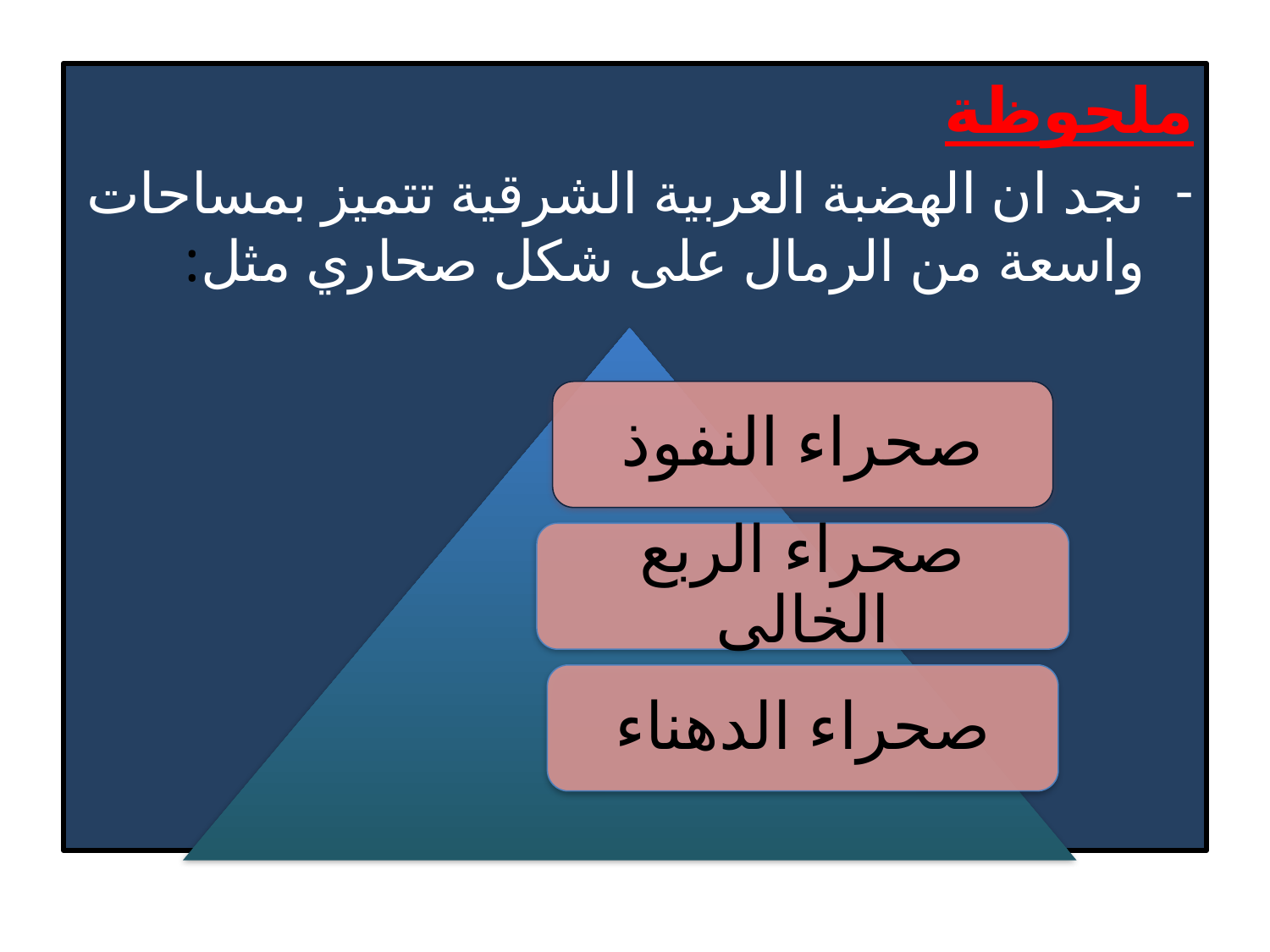

ملحوظة
نجد ان الهضبة العربية الشرقية تتميز بمساحات واسعة من الرمال على شكل صحاري مثل:

صحراء النفوذ
صحراء الربع الخالى
صحراء الدهناء